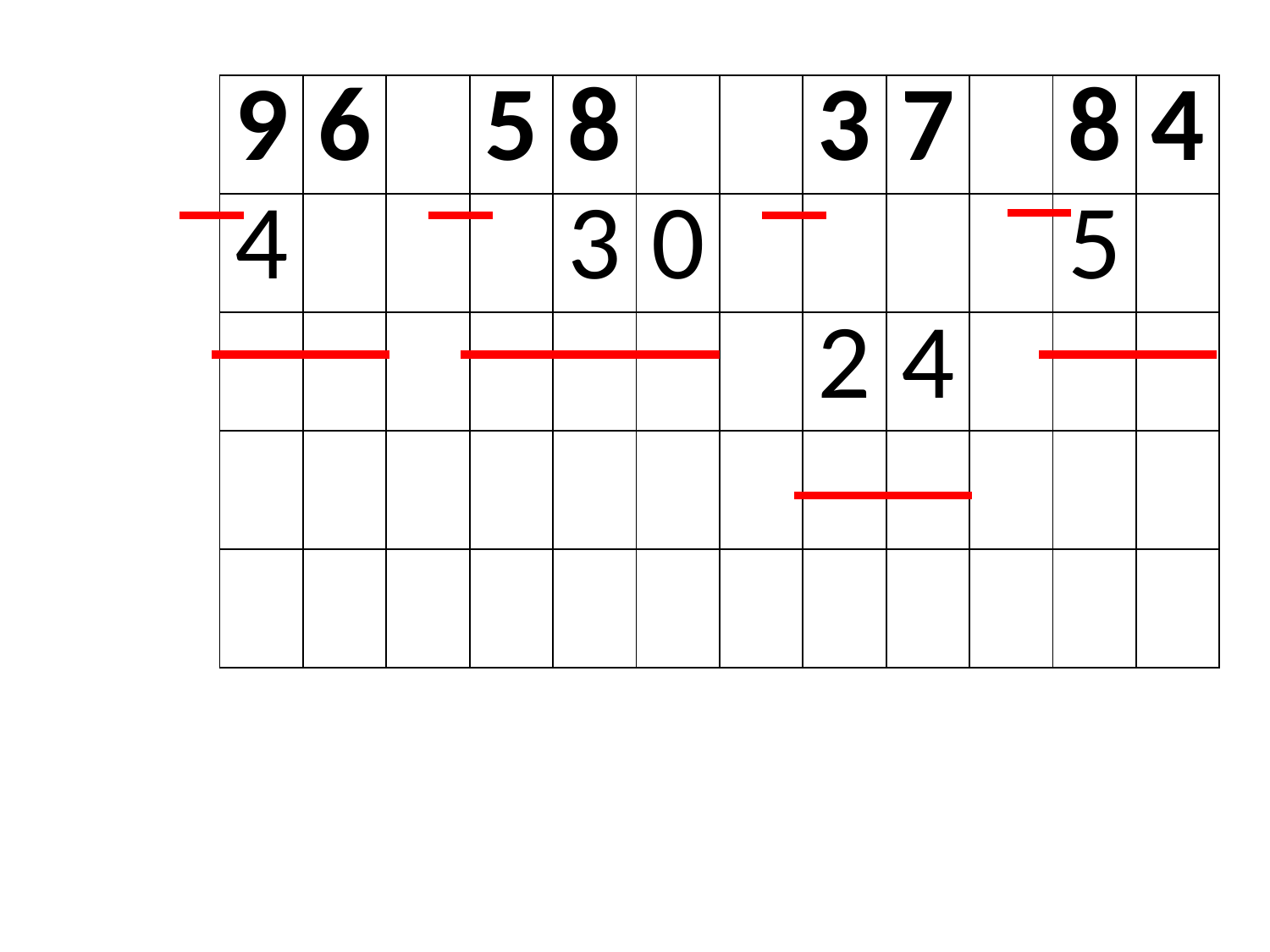

| 9 | 6 |  | 5 | 8 |  |  | 3 | 7 |  | 8 | 4 |
| --- | --- | --- | --- | --- | --- | --- | --- | --- | --- | --- | --- |
| 4 |  |  |  | 3 | 0 |  |  |  |  | 5 |  |
|  |  |  |  |  |  |  | 2 | 4 |  |  |  |
|  |  |  |  |  |  |  |  |  |  |  |  |
|  |  |  |  |  |  |  |  |  |  |  |  |